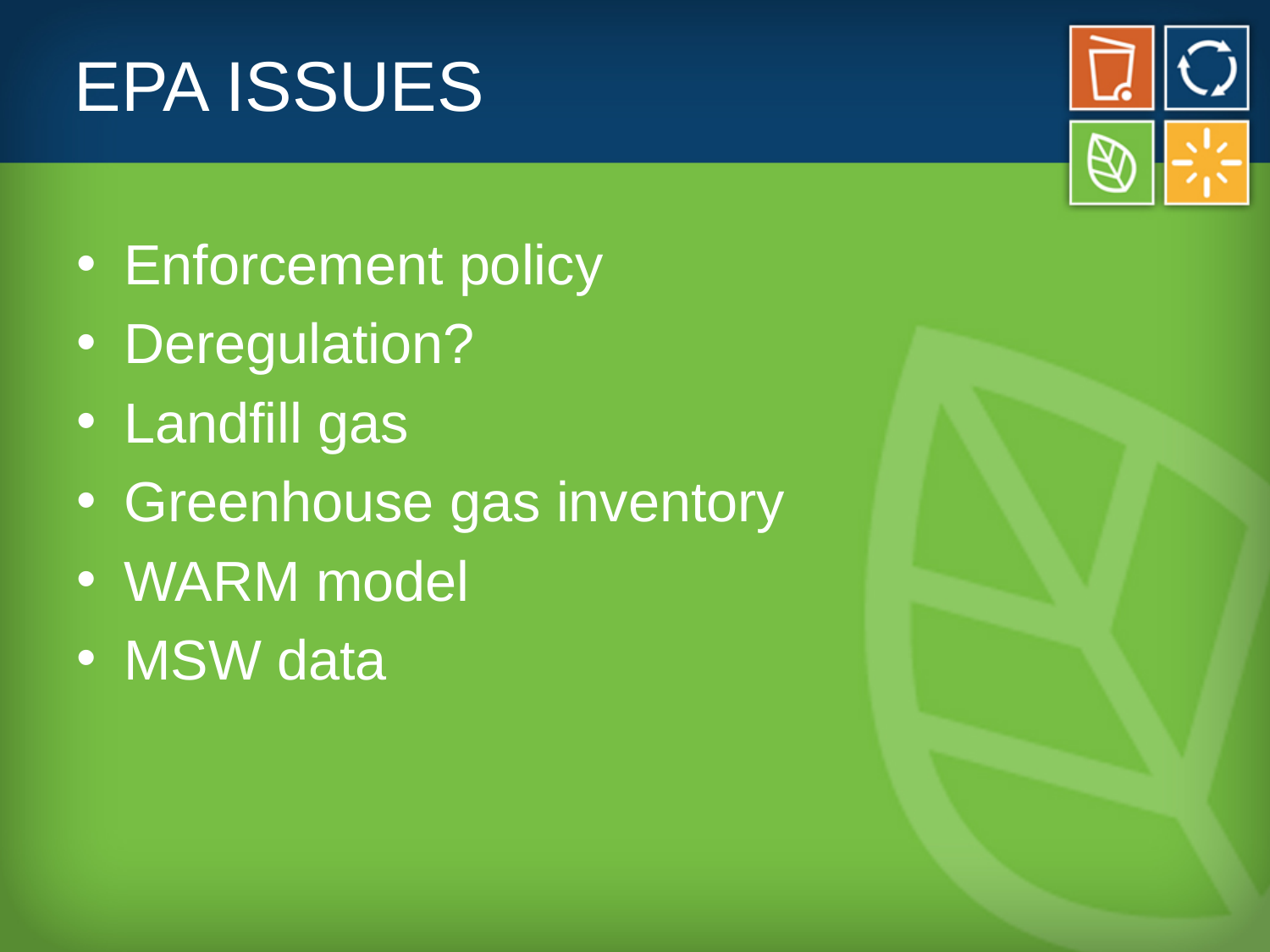

# EPA ISSUES
Enforcement policy
Deregulation?
Landfill gas
Greenhouse gas inventory
WARM model
MSW data